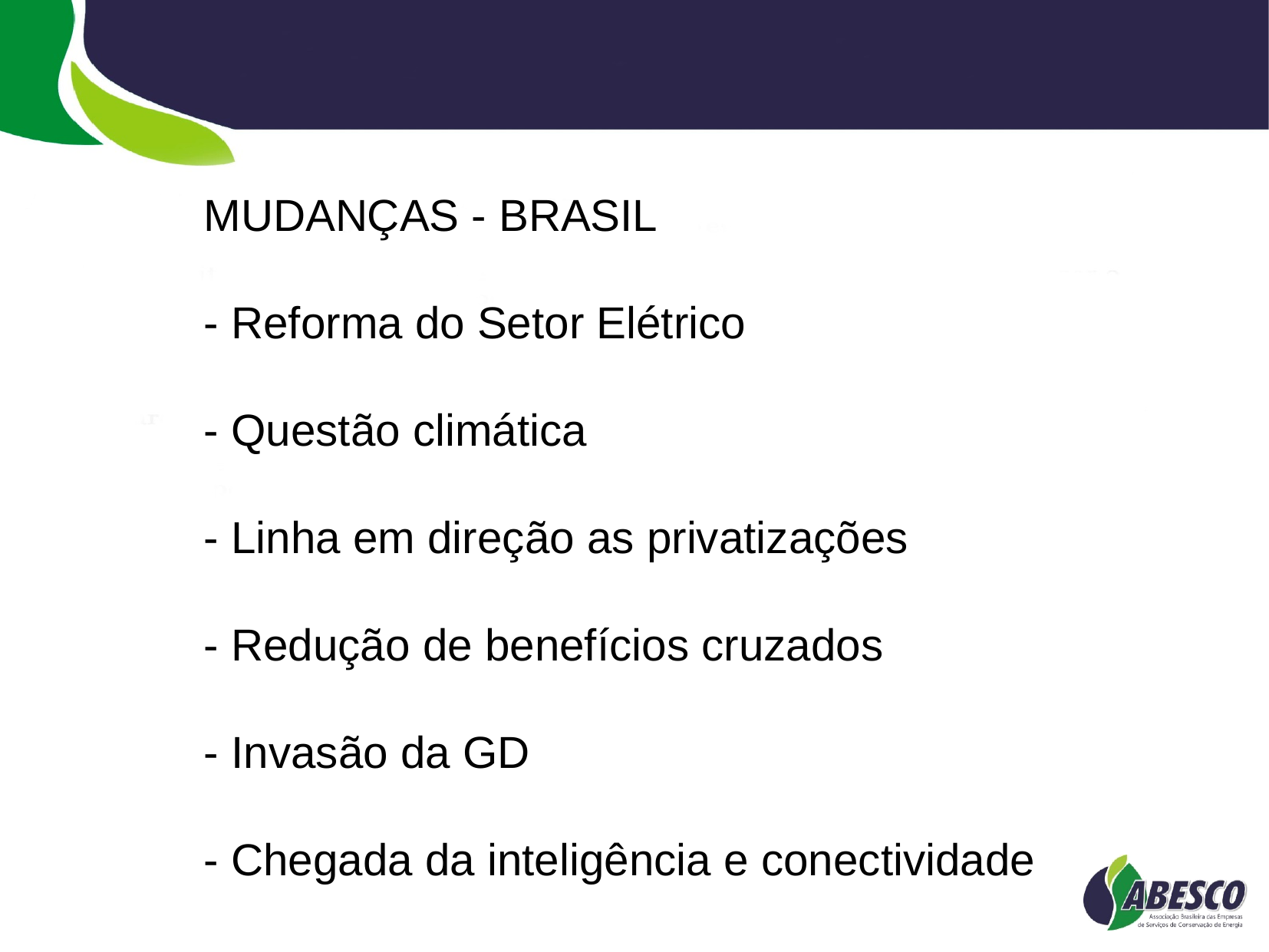

MUDANÇAS - BRASIL

- Reforma do Setor Elétrico

- Questão climática

- Linha em direção as privatizações

- Redução de benefícios cruzados

- Invasão da GD

- Chegada da inteligência e conectividade